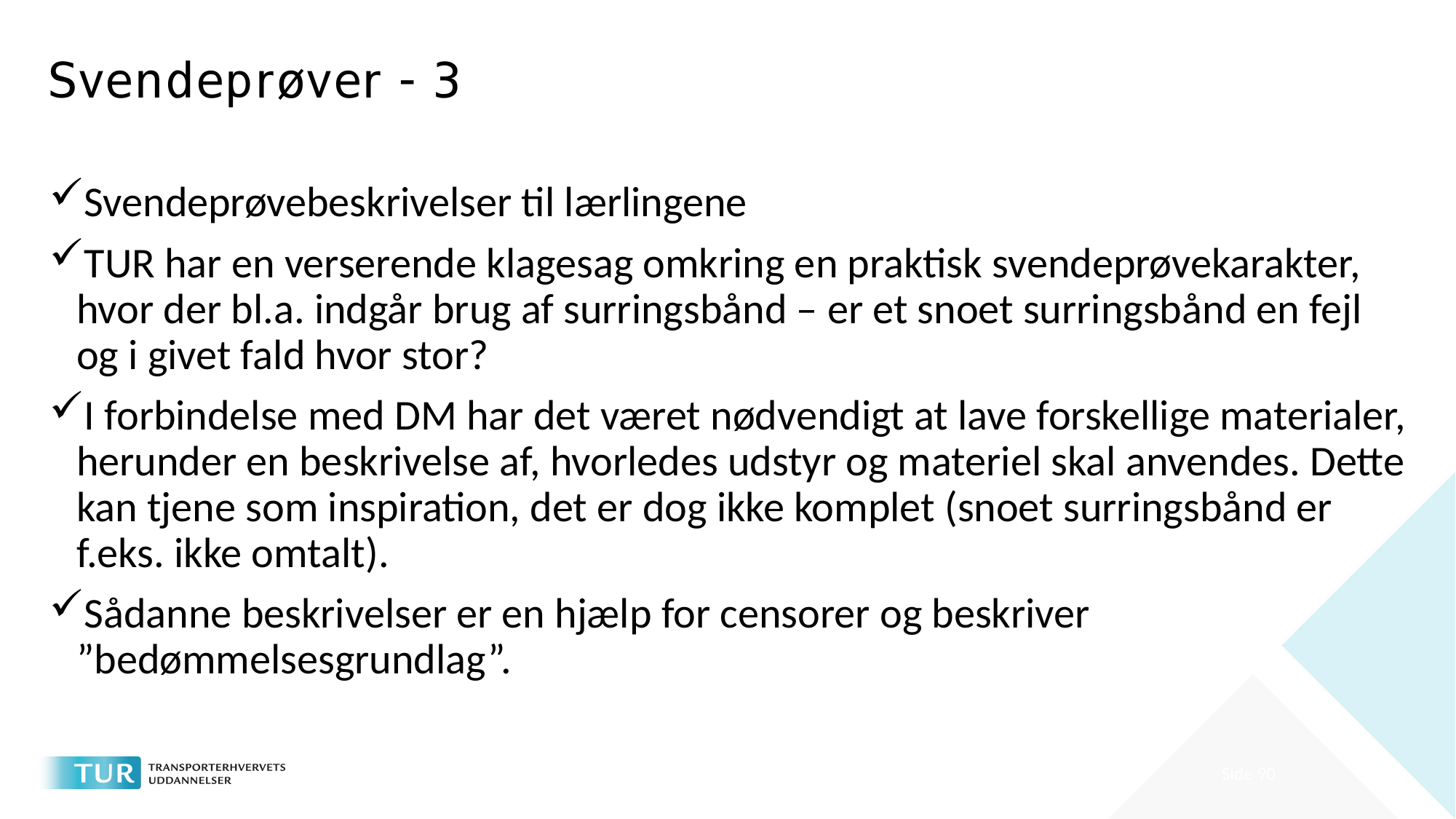

# Svendeprøver - 3
Svendeprøvebeskrivelser til lærlingene
TUR har en verserende klagesag omkring en praktisk svendeprøvekarakter, hvor der bl.a. indgår brug af surringsbånd – er et snoet surringsbånd en fejl og i givet fald hvor stor?
I forbindelse med DM har det været nødvendigt at lave forskellige materialer, herunder en beskrivelse af, hvorledes udstyr og materiel skal anvendes. Dette kan tjene som inspiration, det er dog ikke komplet (snoet surringsbånd er f.eks. ikke omtalt).
Sådanne beskrivelser er en hjælp for censorer og beskriver ”bedømmelsesgrundlag”.